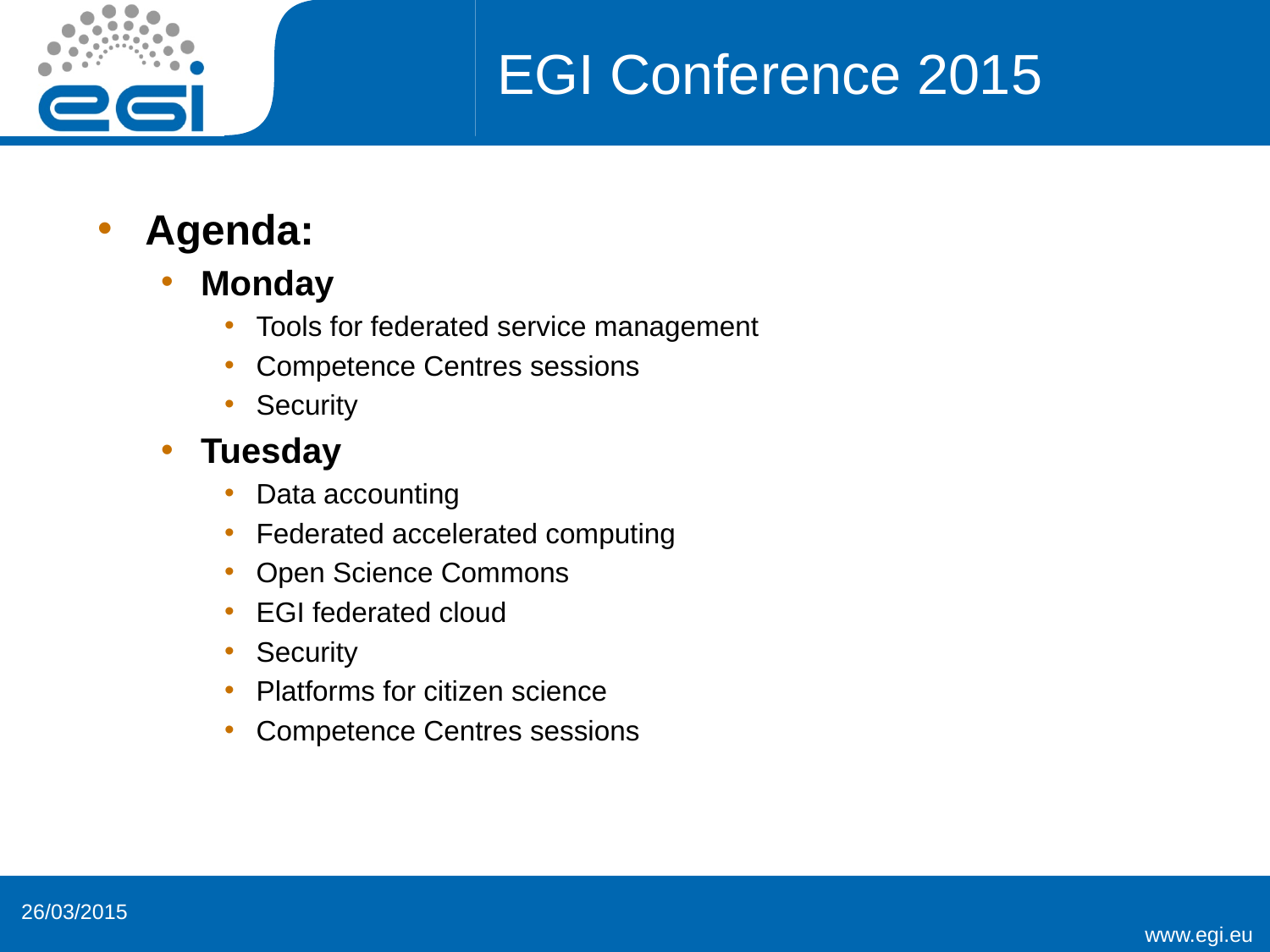

# EGI Conference 2015
Agenda:
Monday
Tools for federated service management
Competence Centres sessions
Security
Tuesday
Data accounting
Federated accelerated computing
Open Science Commons
EGI federated cloud
Security
Platforms for citizen science
Competence Centres sessions

26/03/2015